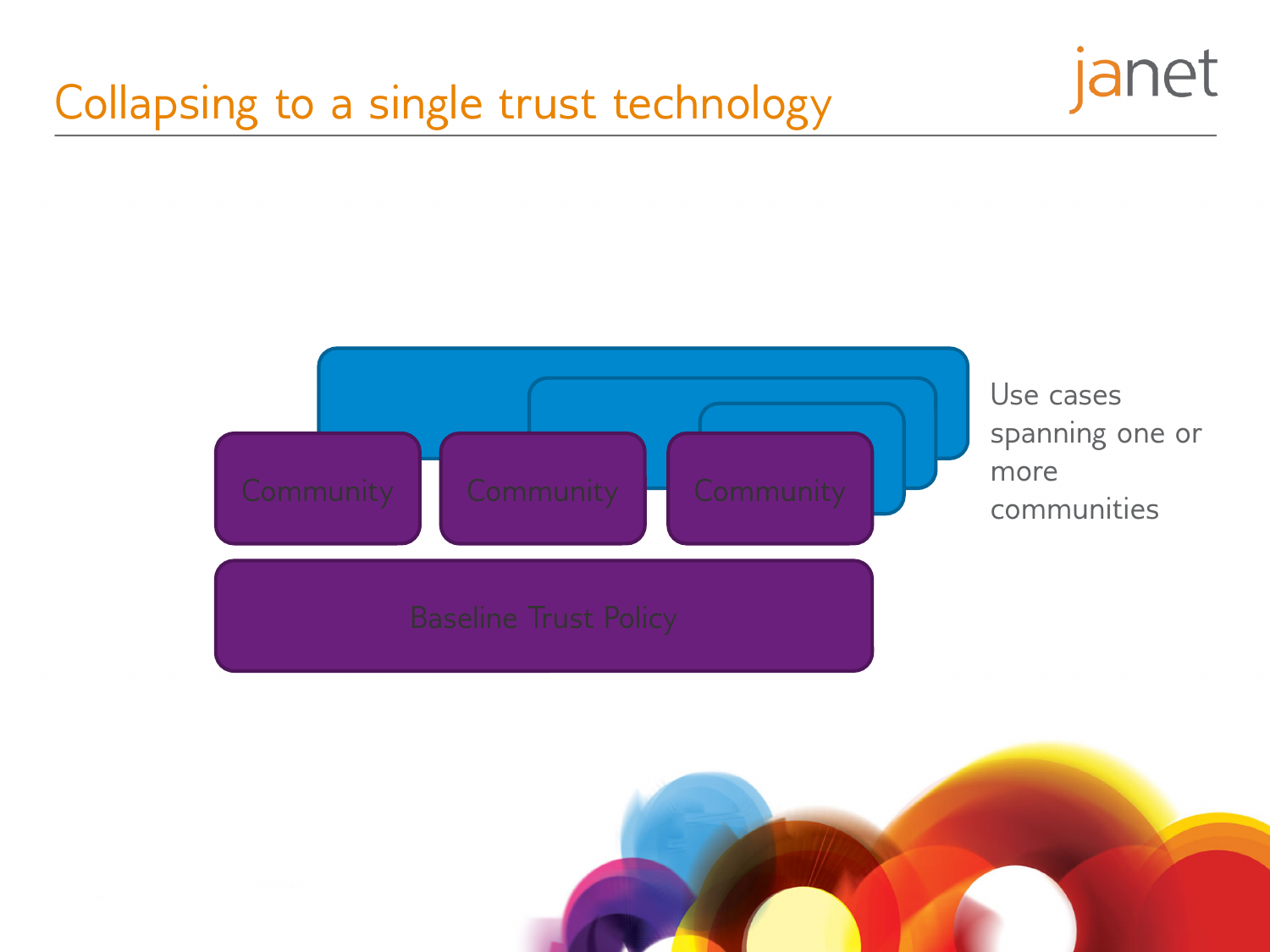

# Collapsing to a single trust technology

Use cases spanning one or more communities

Community
Community
Community
Baseline Trust Policy